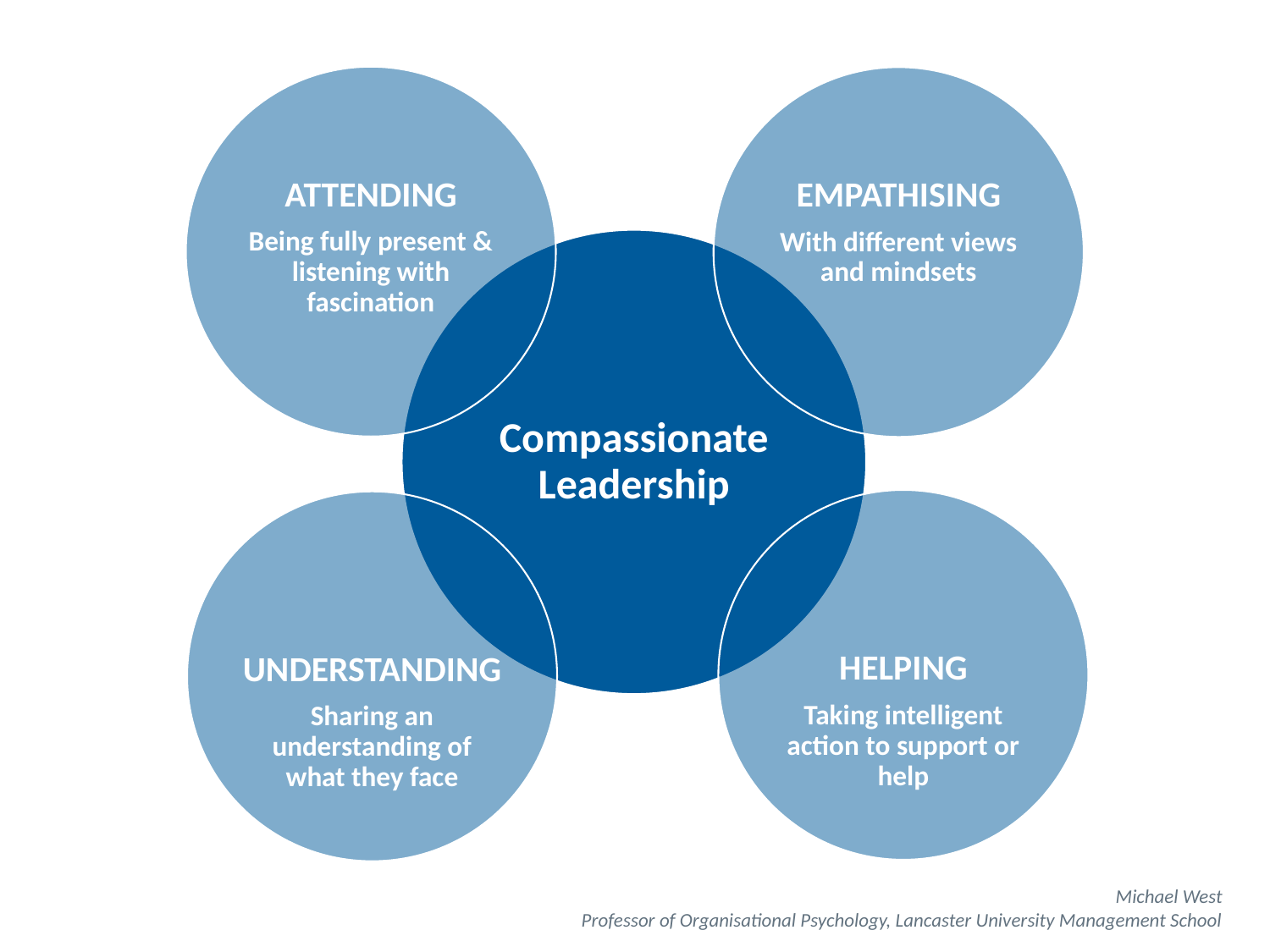

ATTENDING
Being fully present & listening with fascination

EMPATHISING
With different views and mindsets
Compassionate Leadership

HELPING
Taking intelligent action to support or help

UNDERSTANDING
Sharing an understanding of what they face
Michael West
Professor of Organisational Psychology, Lancaster University Management School